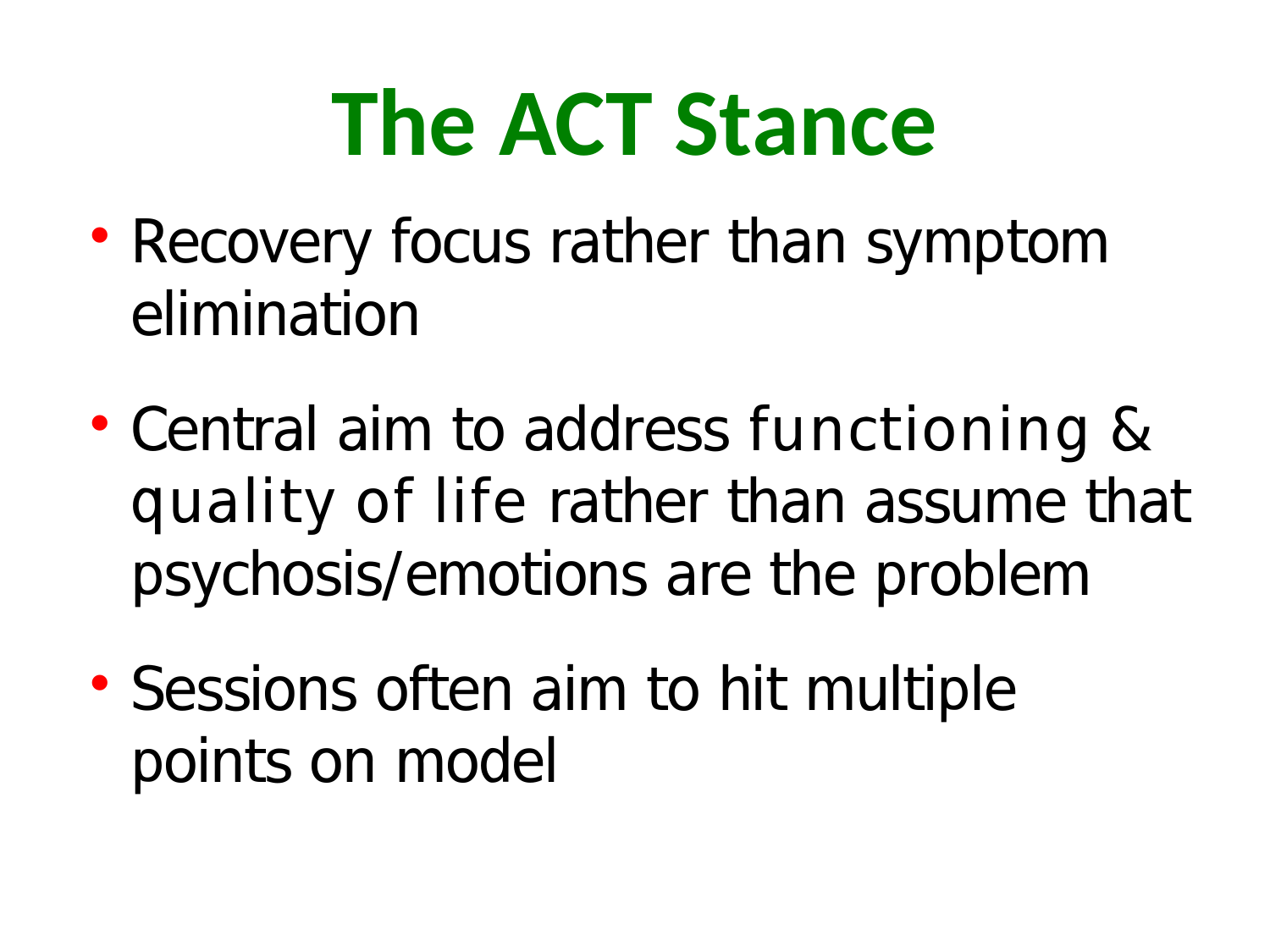

# The ACT Stance
Recovery focus rather than symptom elimination
Central aim to address functioning & quality of life rather than assume that psychosis/emotions are the problem
Sessions often aim to hit multiple points on model